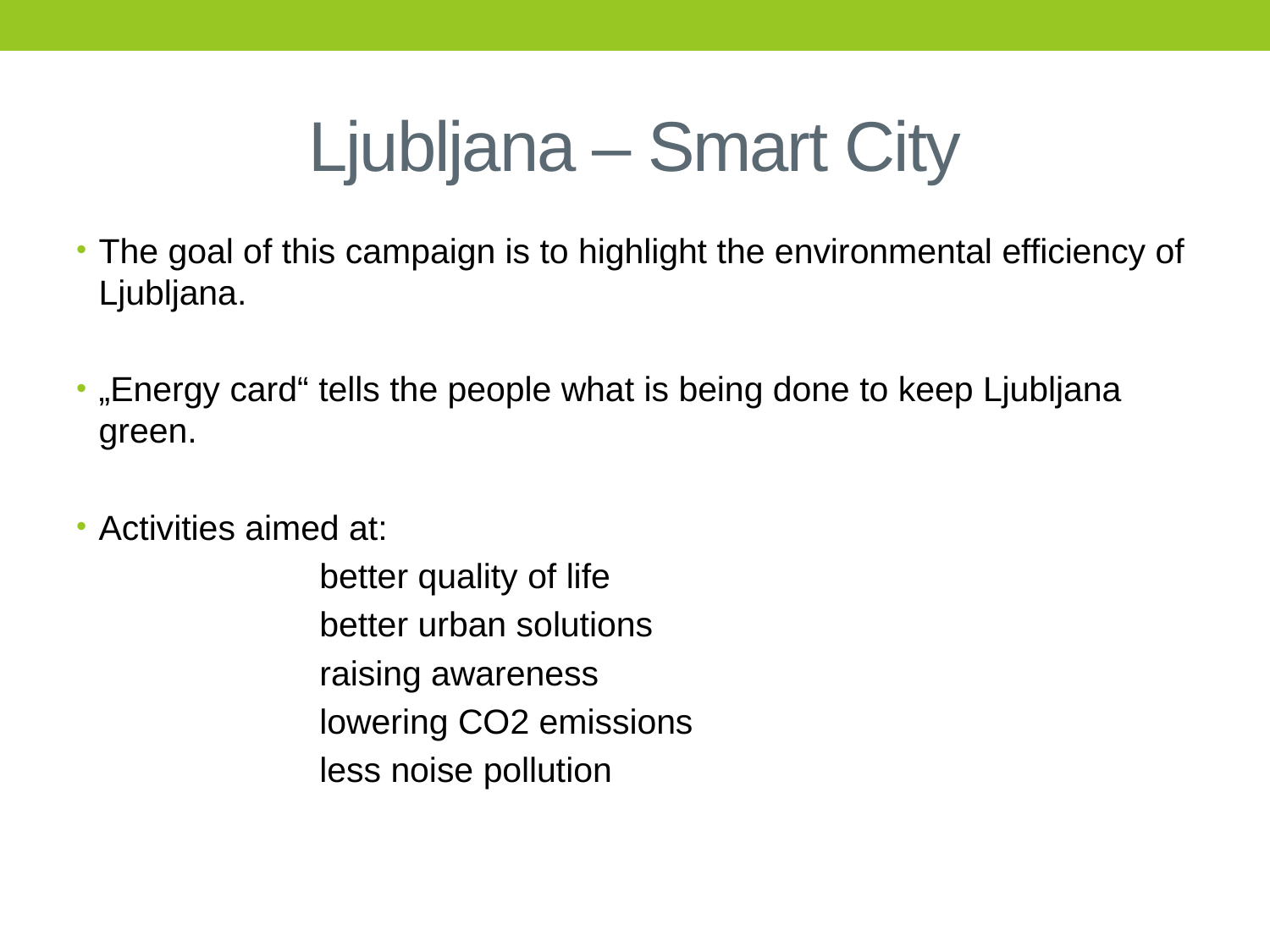

# Ljubljana – Smart City
The goal of this campaign is to highlight the environmental efficiency of Ljubljana.

„Energy card“ tells the people what is being done to keep Ljubljana green.

Activities aimed at:
                         better quality of life
                         better urban solutions
                         raising awareness
                         lowering CO2 emissions
                         less noise pollution